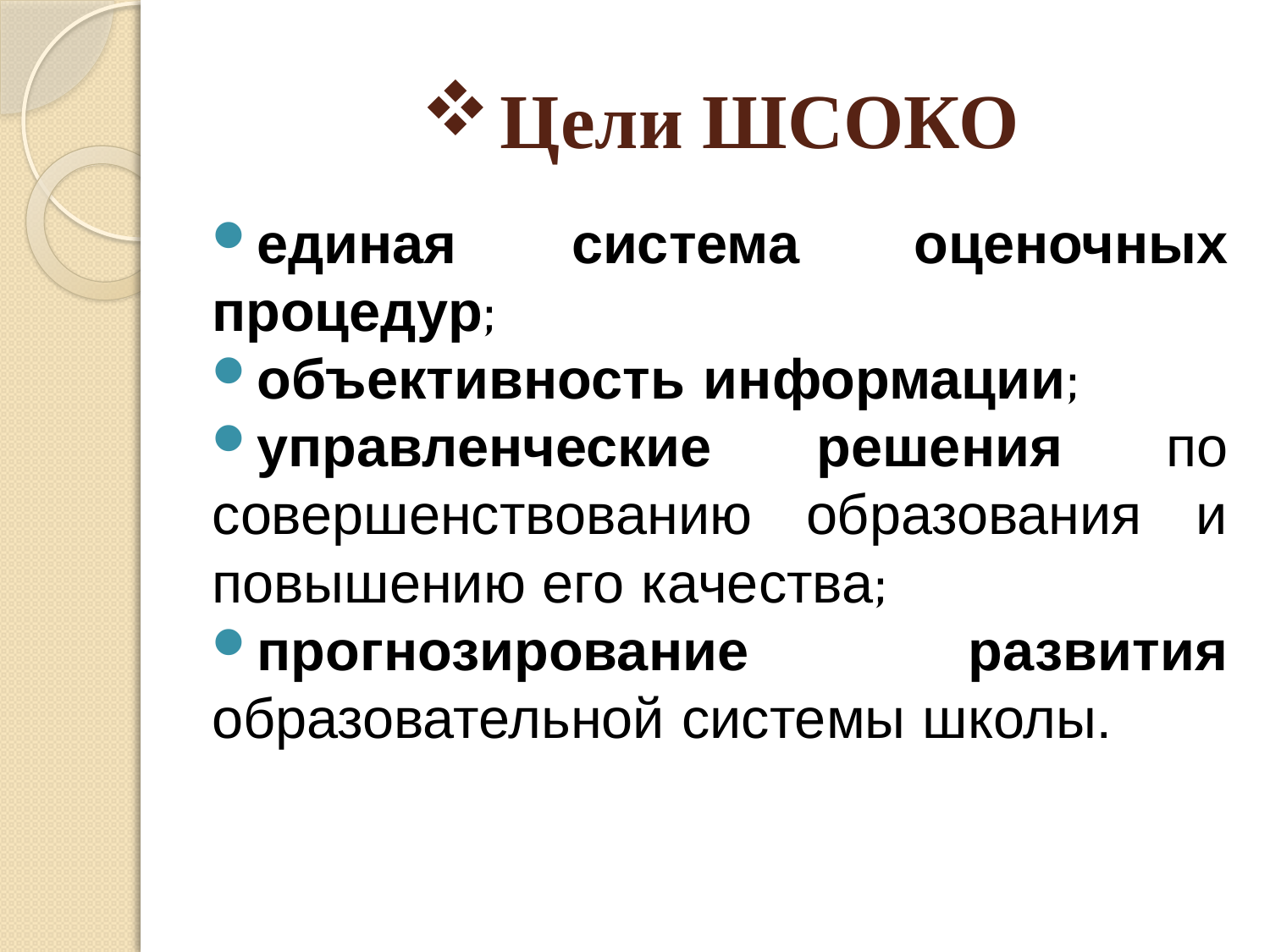

# Цели ШСОКО
единая система оценочных процедур;
объективность информации;
управленческие решения по совершенствованию образования и повышению его качества;
прогнозирование развития образовательной системы школы.